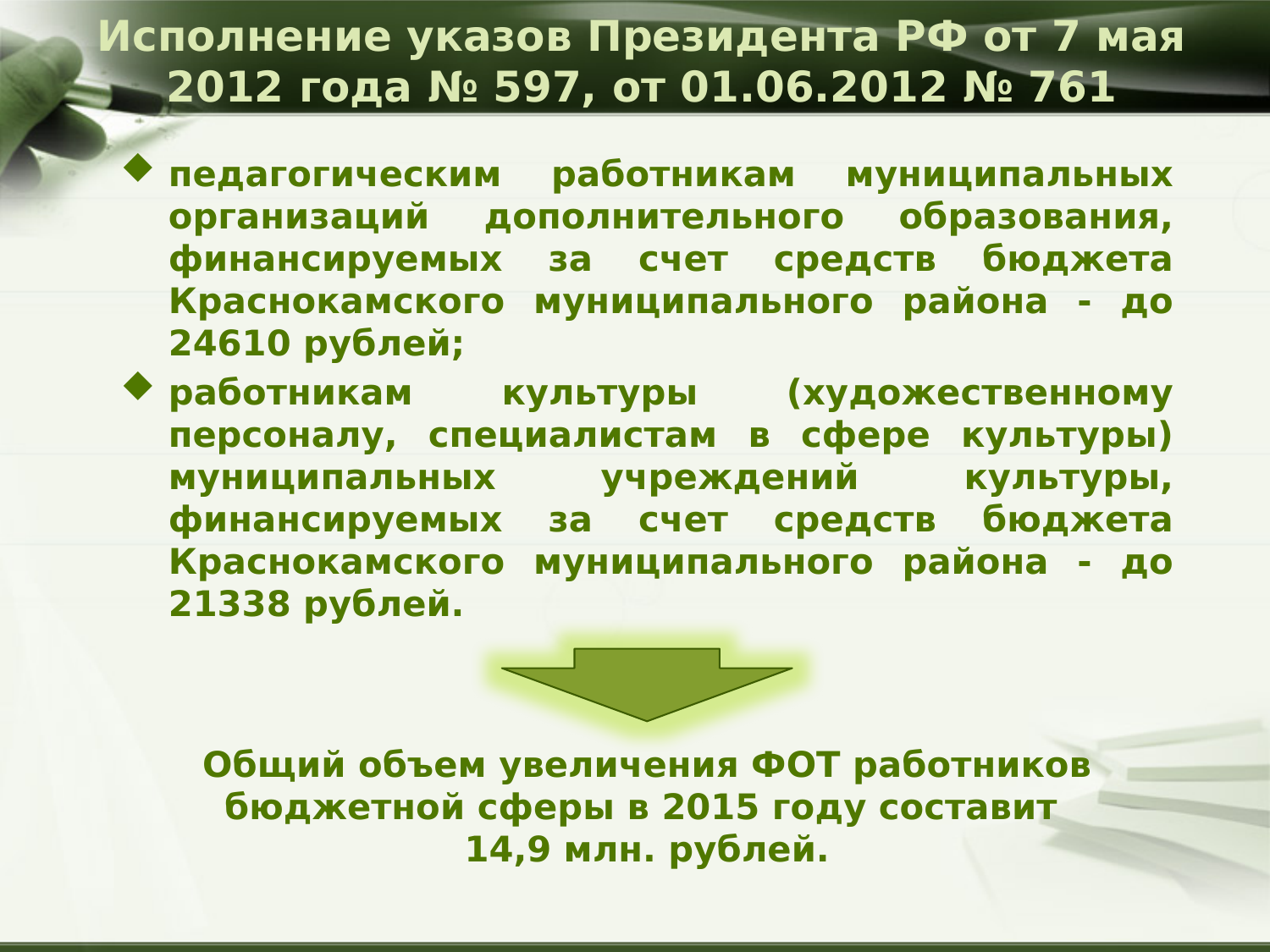

# Исполнение указов Президента РФ от 7 мая 2012 года № 597, от 01.06.2012 № 761
педагогическим работникам муниципальных организаций дополнительного образования, финансируемых за счет средств бюджета Краснокамского муниципального района - до 24610 рублей;
работникам культуры (художественному персоналу, специалистам в сфере культуры) муниципальных учреждений культуры, финансируемых за счет средств бюджета Краснокамского муниципального района - до 21338 рублей.

Общий объем увеличения ФОТ работников бюджетной сферы в 2015 году составит
14,9 млн. рублей.